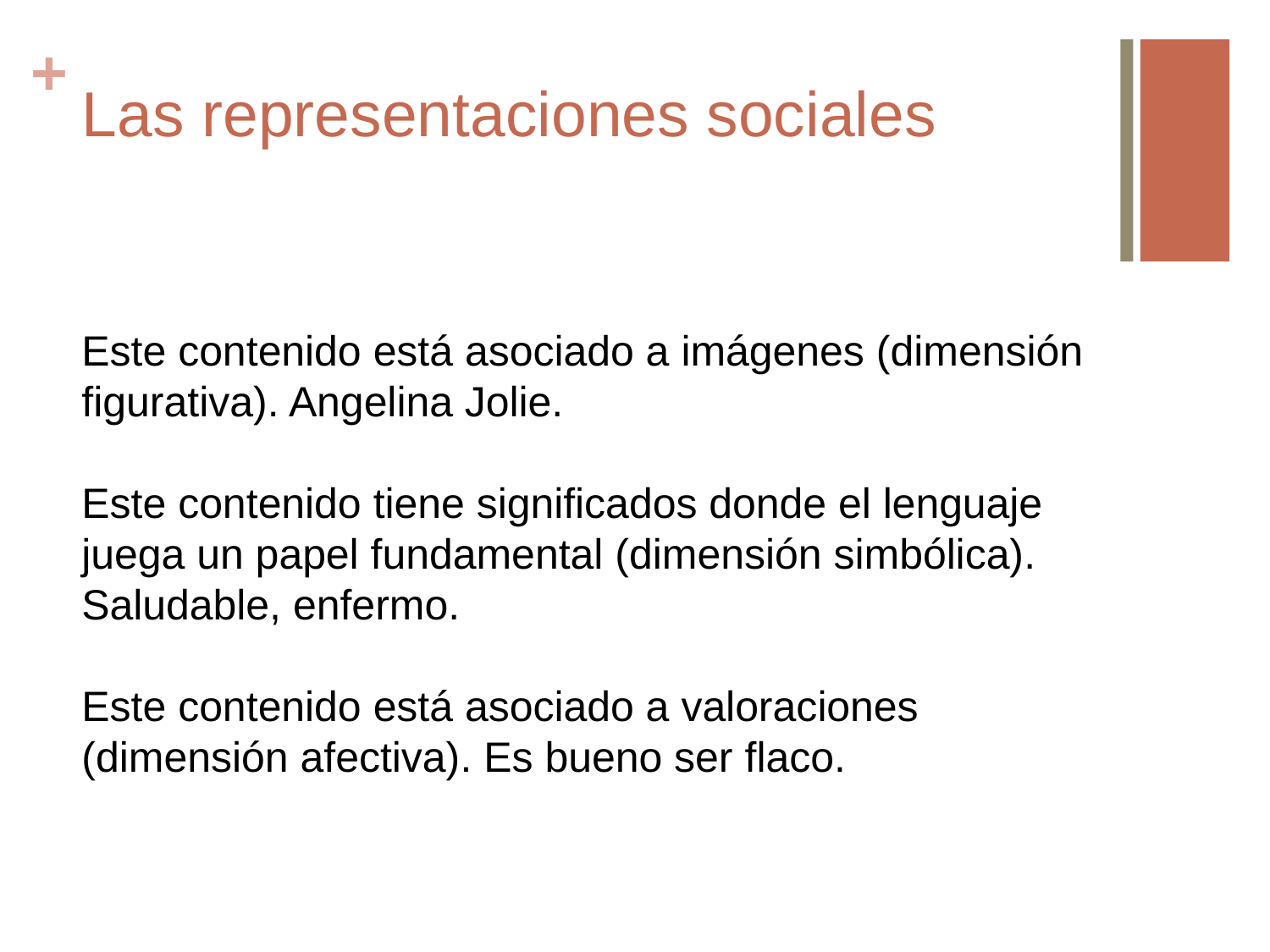

# Las representaciones sociales

Este contenido está asociado a imágenes (dimensión figurativa). Angelina Jolie.

Este contenido tiene significados donde el lenguaje juega un papel fundamental (dimensión simbólica). Saludable, enfermo.

Este contenido está asociado a valoraciones (dimensión afectiva). Es bueno ser flaco.